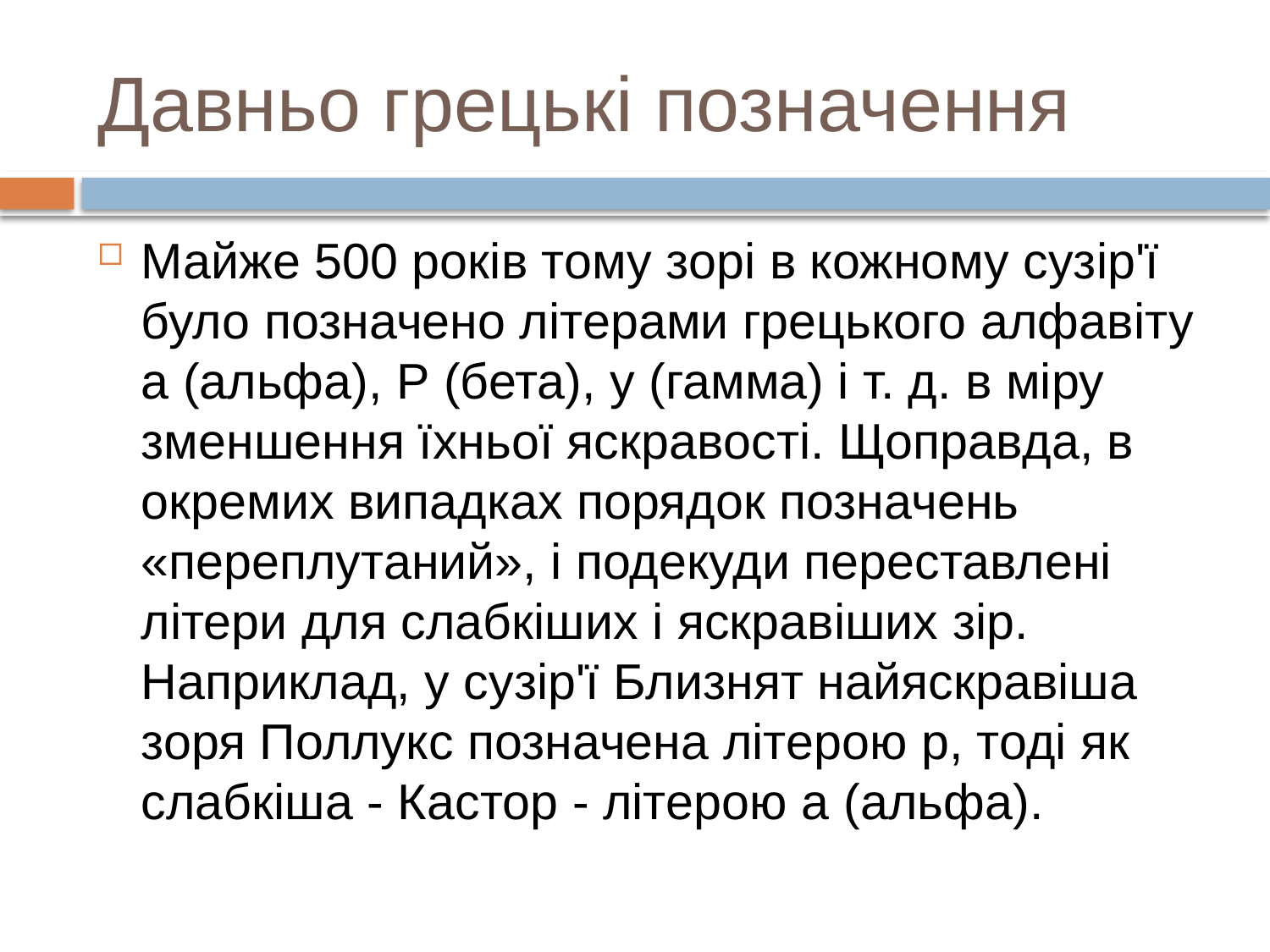

# Давньо грецькі позначення
Майже 500 років тому зорі в кожному сузір'ї було позначено літерами грецького алфавіту а (альфа), Р (бета), у (гамма) і т. д. в міру зменшення їхньої яскравості. Щоправда, в окремих випадках порядок позначень «переплутаний», і подекуди переставлені літери для слабкіших і яскравіших зір. Наприклад, у сузір'ї Близнят найяскравіша зоря Поллукс позначена літерою р, тоді як слабкіша - Кастор - літерою а (альфа).